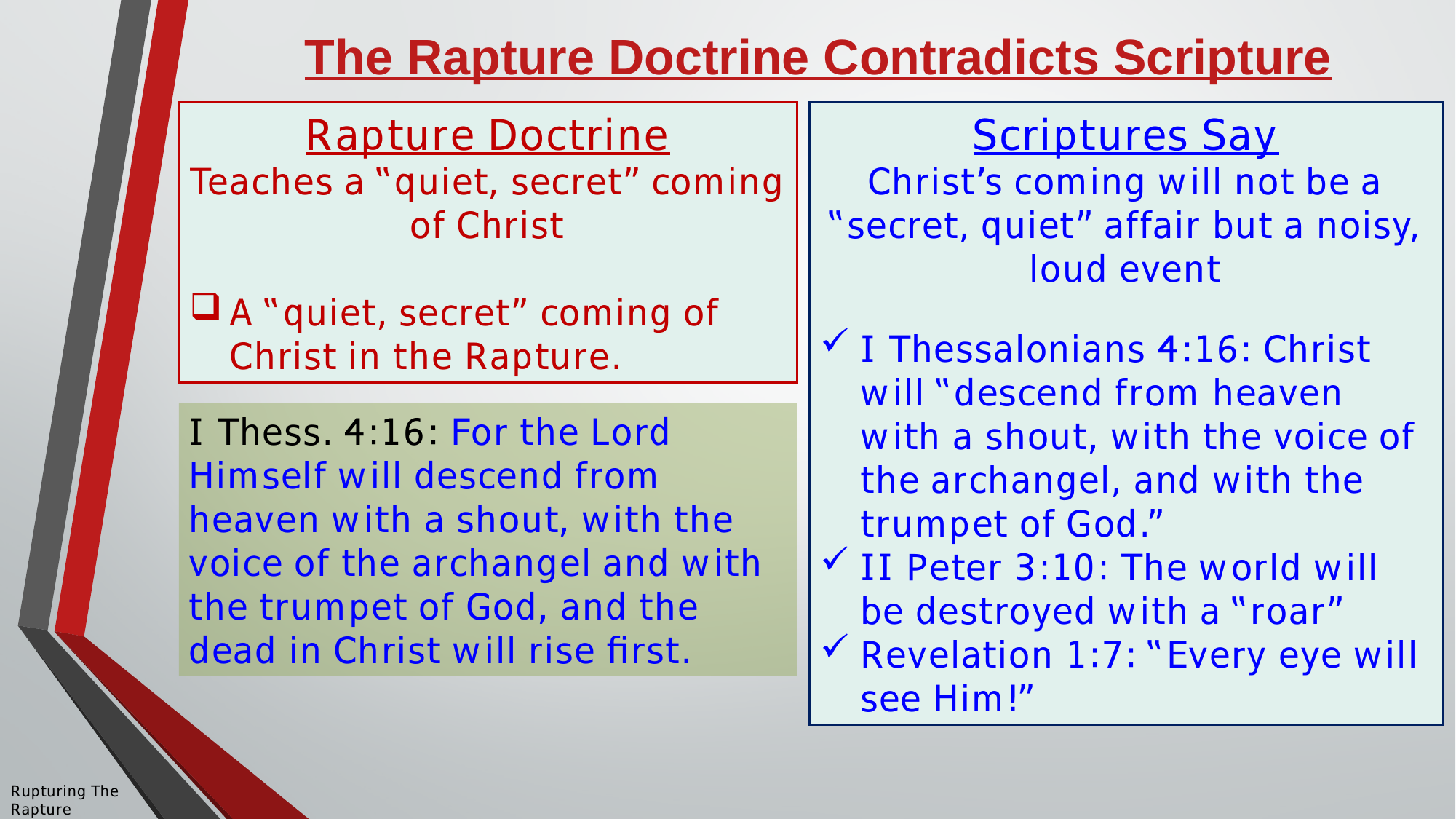

# The Rapture Doctrine Contradicts Scripture
Scriptures Say
Christ’s coming will not be a “secret, quiet” affair but a noisy, loud event

I Thessalonians 4:16: Christ will “descend from heaven with a shout, with the voice of the archangel, and with the trumpet of God.”
II Peter 3:10: The world will be destroyed with a “roar”
Revelation 1:7: “Every eye will see Him!”
Rapture Doctrine
Teaches a “quiet, secret” coming of Christ

A “quiet, secret” coming of Christ in the Rapture.
I Thess. 4:16: For the Lord Himself will descend from heaven with a shout, with the voice of the archangel and with the trumpet of God, and the dead in Christ will rise first.
Rupturing The
Rapture